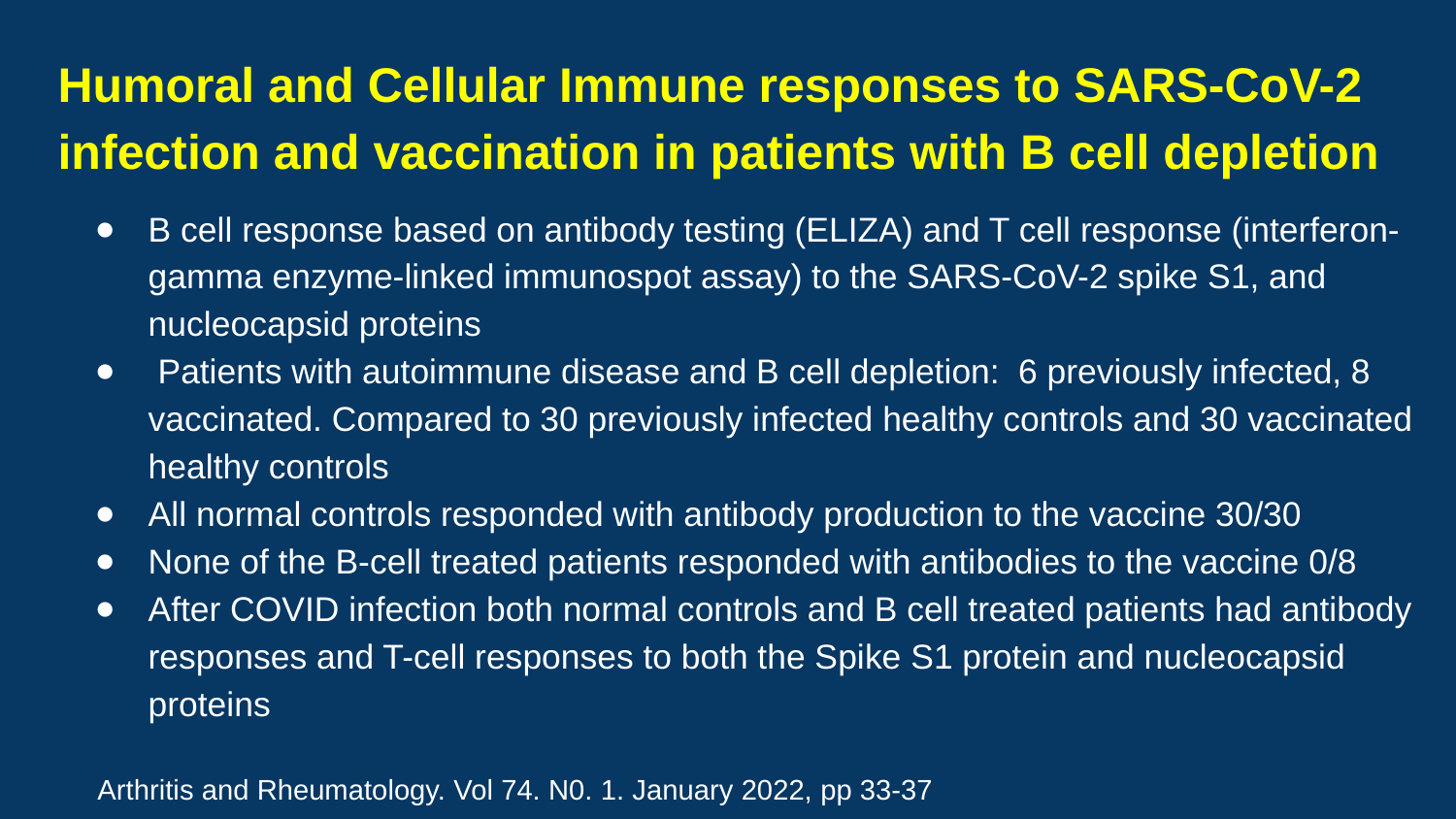

Humoral and Cellular Immune responses to SARS-CoV-2 infection and vaccination in patients with B cell depletion
B cell response based on antibody testing (ELIZA) and T cell response (interferon-gamma enzyme-linked immunospot assay) to the SARS-CoV-2 spike S1, and nucleocapsid proteins
 Patients with autoimmune disease and B cell depletion:  6 previously infected, 8 vaccinated. Compared to 30 previously infected healthy controls and 30 vaccinated healthy controls
All normal controls responded with antibody production to the vaccine 30/30
None of the B-cell treated patients responded with antibodies to the vaccine 0/8
After COVID infection both normal controls and B cell treated patients had antibody responses and T-cell responses to both the Spike S1 protein and nucleocapsid proteins
Arthritis and Rheumatology. Vol 74. N0. 1. January 2022, pp 33-37